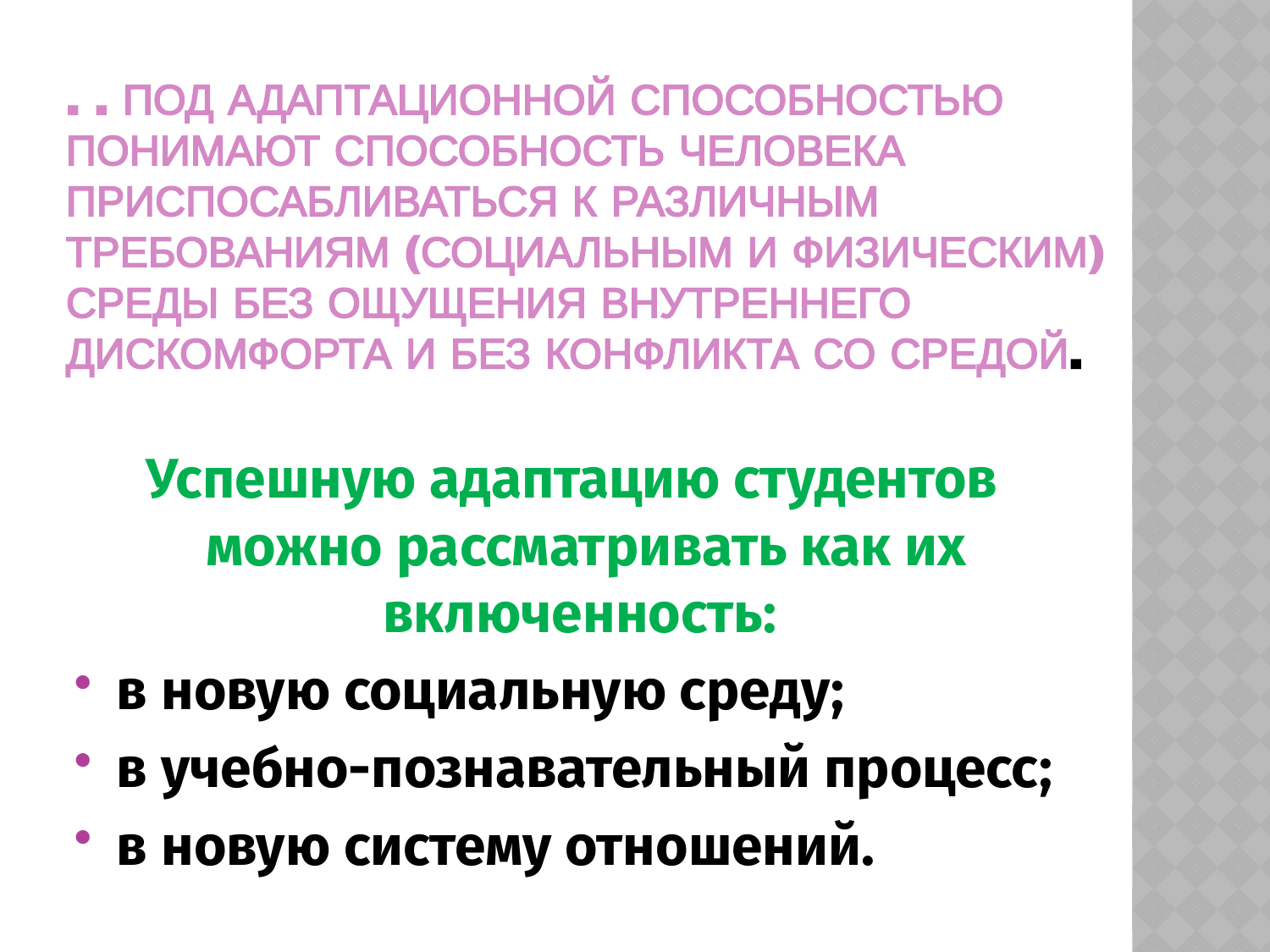

# . . Под адаптационной способностью понимают способность человека приспосабливаться к различным требованиям (социальным и физическим) среды без ощущения внутреннего дискомфорта и без конфликта со средой.
 Успешную адаптацию студентов можно рассматривать как их включенность:
в новую социальную среду;
в учебно-познавательный процесс;
в новую систему отношений.